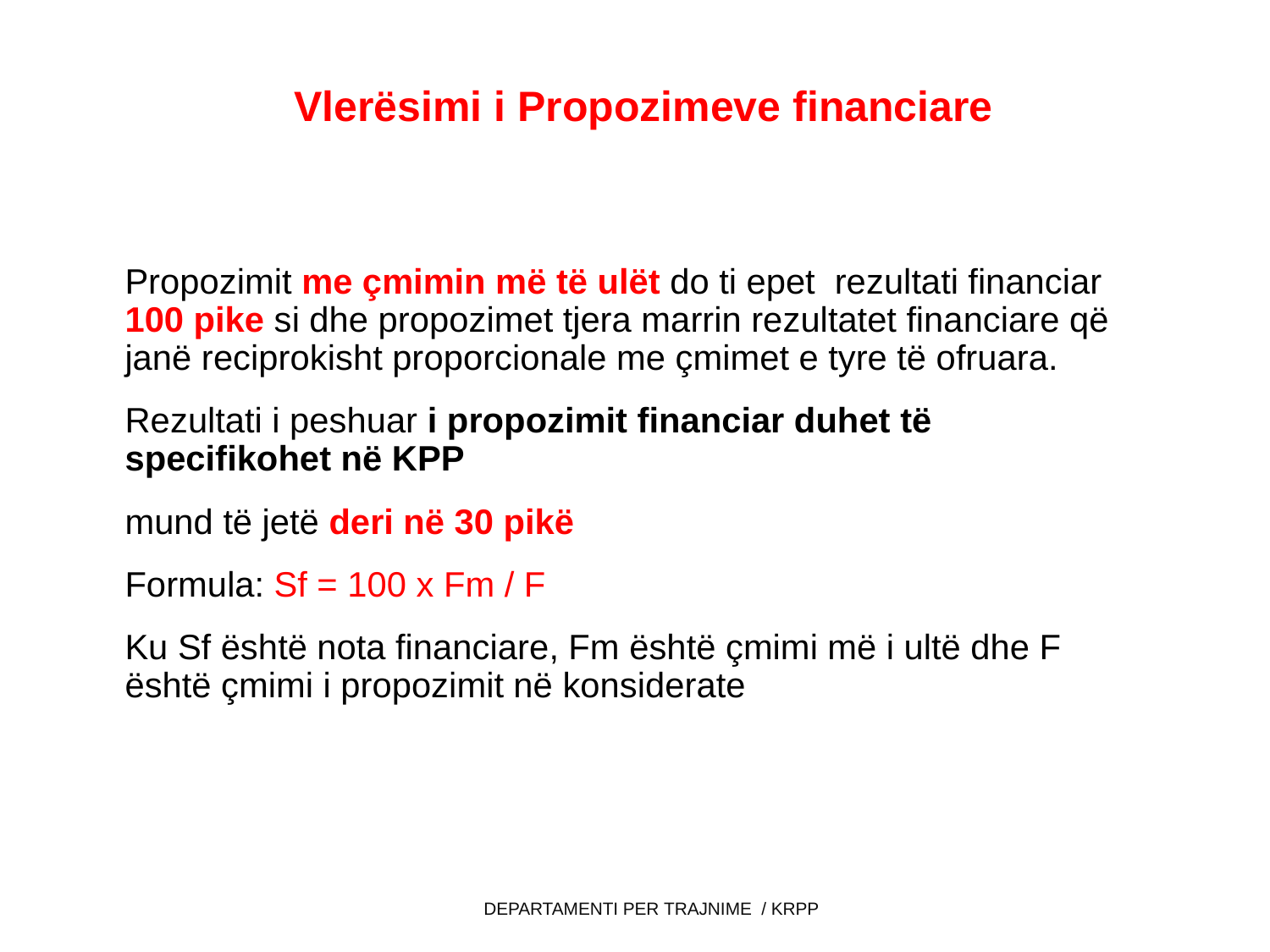

Vlerësimi i Propozimeve financiare

Propozimit me çmimin më të ulët do ti epet  rezultati financiar 100 pike si dhe propozimet tjera marrin rezultatet financiare që janë reciprokisht proporcionale me çmimet e tyre të ofruara.
Rezultati i peshuar i propozimit financiar duhet të specifikohet në KPP
mund të jetë deri në 30 pikë
Formula: Sf = 100 x Fm / F
Ku Sf është nota financiare, Fm është çmimi më i ultë dhe F është çmimi i propozimit në konsiderate

Departamenti per Trajnime  / KRPP